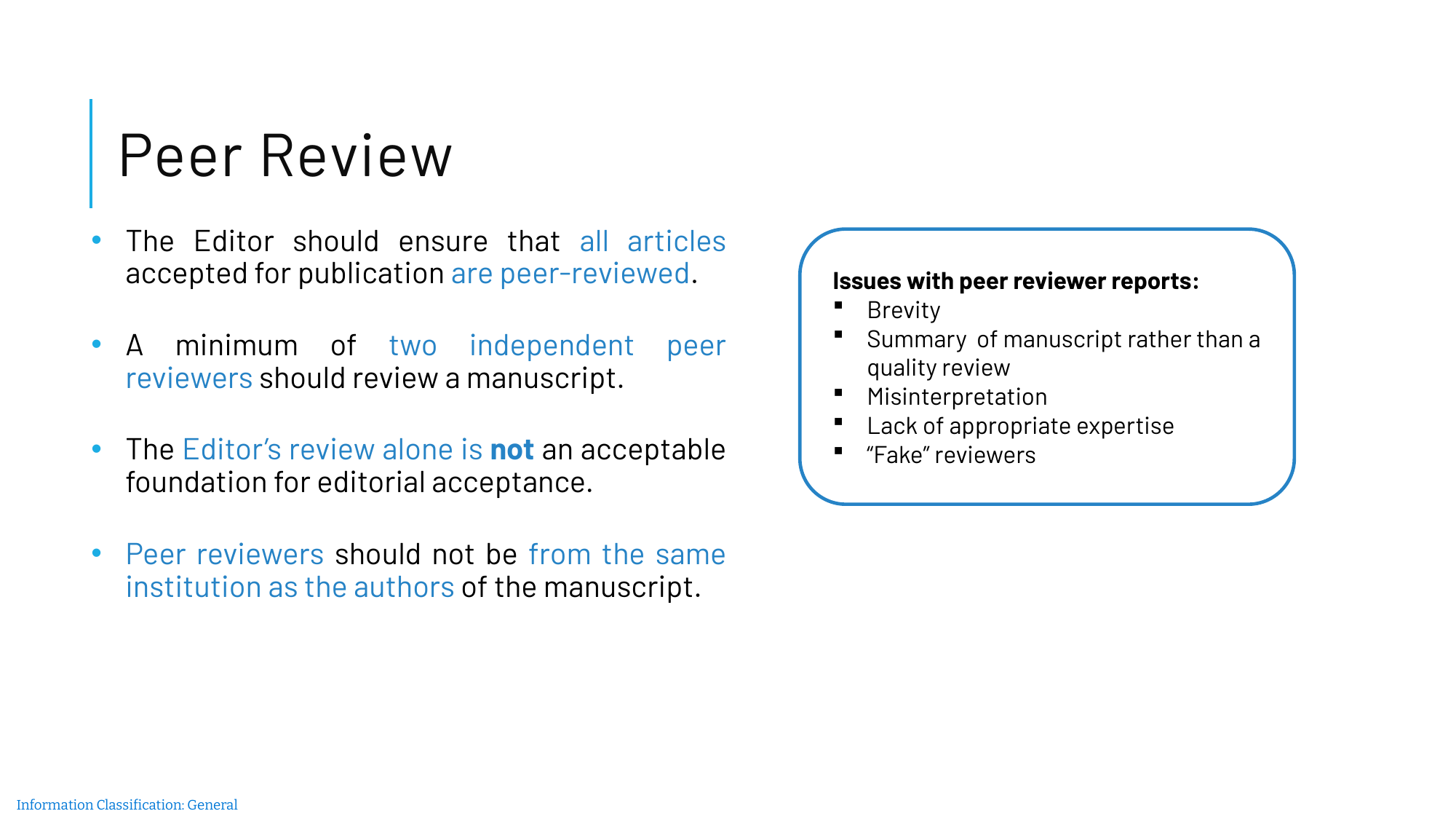

# Peer Review
The Editor should ensure that all articles accepted for publication are peer-reviewed.

A minimum of two independent peer reviewers should review a manuscript.

The Editor’s review alone is not an acceptable foundation for editorial acceptance.

Peer reviewers should not be from the same institution as the authors of the manuscript.

Issues with peer reviewer reports:
Brevity
Summary  of manuscript rather than a quality review
Misinterpretation
Lack of appropriate expertise
“Fake” reviewers